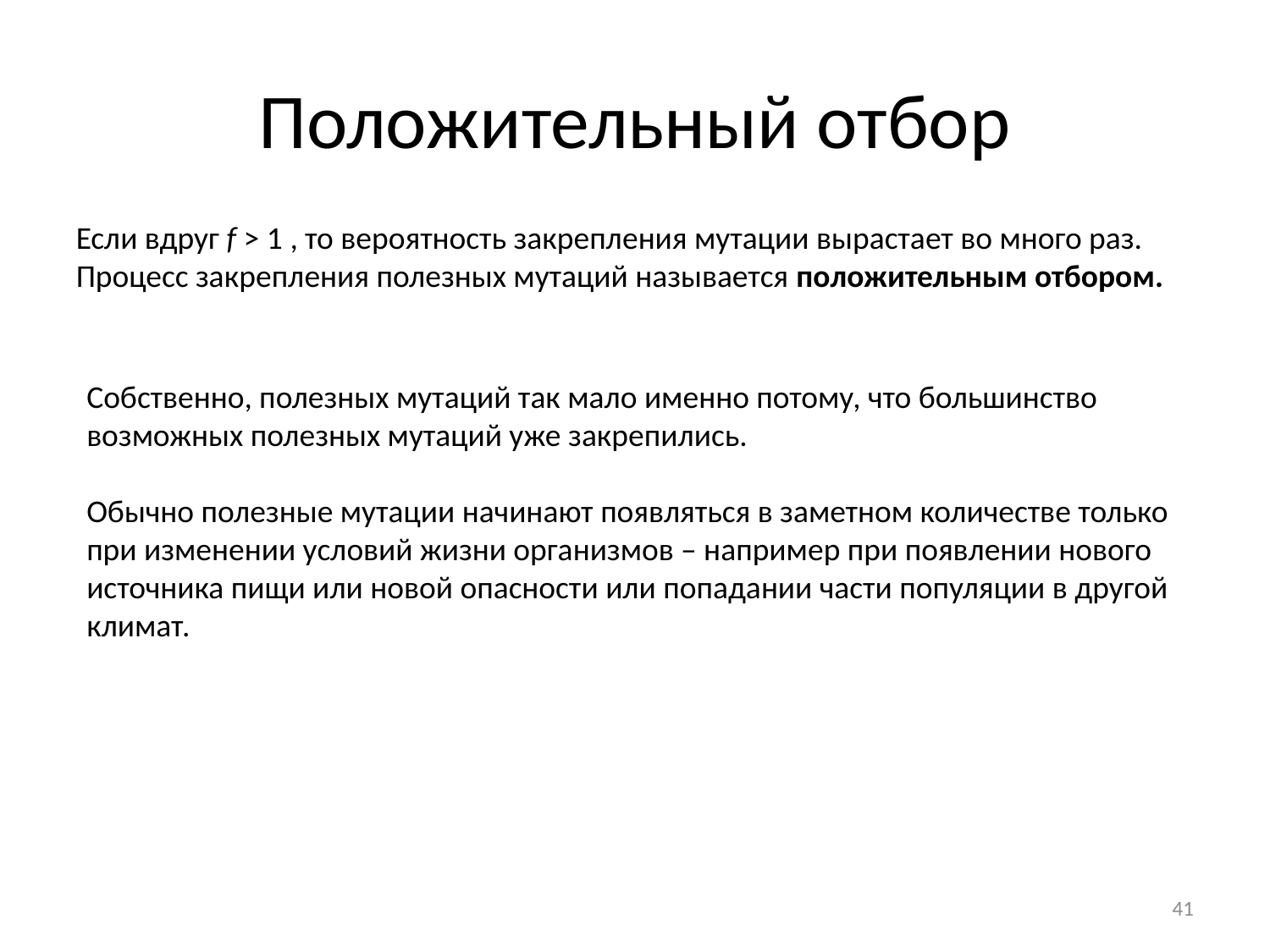

# Положительный отбор
Если вдруг f > 1 , то вероятность закрепления мутации вырастает во много раз.
Процесс закрепления полезных мутаций называется положительным отбором.
Собственно, полезных мутаций так мало именно потому, что большинство возможных полезных мутаций уже закрепились.

Обычно полезные мутации начинают появляться в заметном количестве только при изменении условий жизни организмов – например при появлении нового источника пищи или новой опасности или попадании части популяции в другой климат.
41